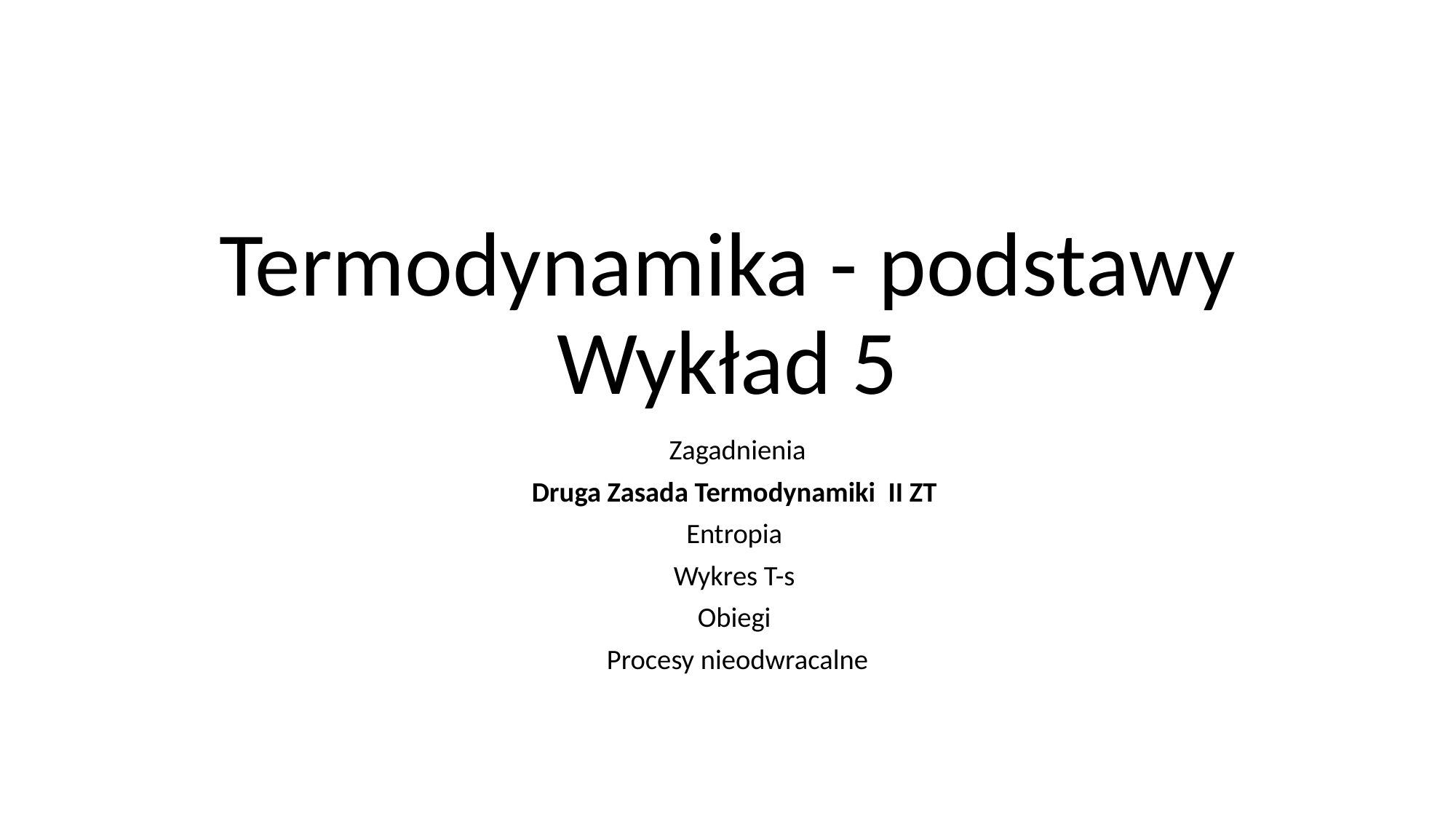

# Termodynamika - podstawy Wykład 5
Zagadnienia
Druga Zasada Termodynamiki  II ZT
Entropia
Wykres T-s
Obiegi
Procesy nieodwracalne